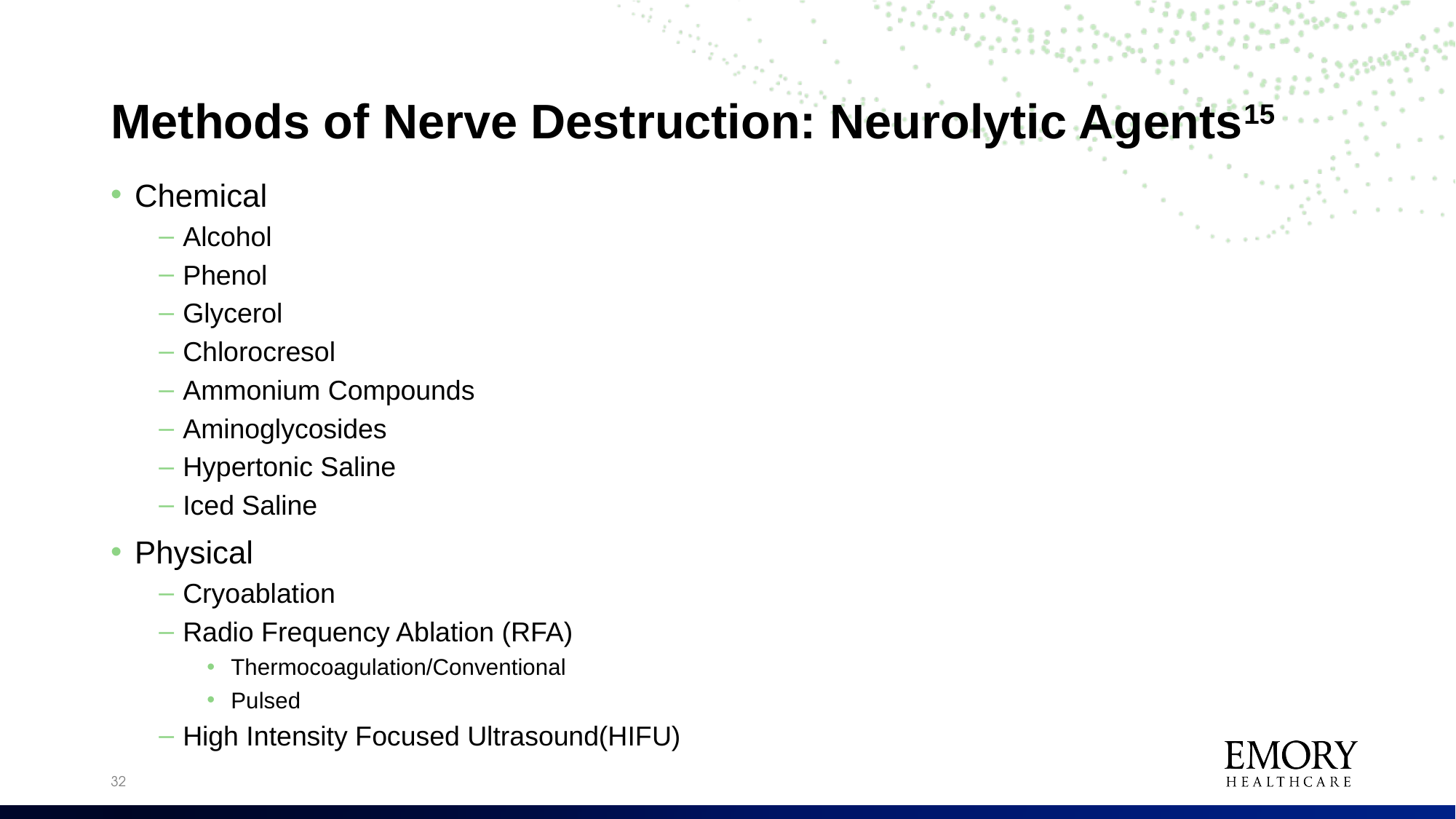

# Methods of Nerve Destruction: Neurolytic Agents15
Chemical
Alcohol
Phenol
Glycerol
Chlorocresol
Ammonium Compounds
Aminoglycosides
Hypertonic Saline
Iced Saline
Physical
Cryoablation
Radio Frequency Ablation (RFA)
Thermocoagulation/Conventional
Pulsed
High Intensity Focused Ultrasound(HIFU)